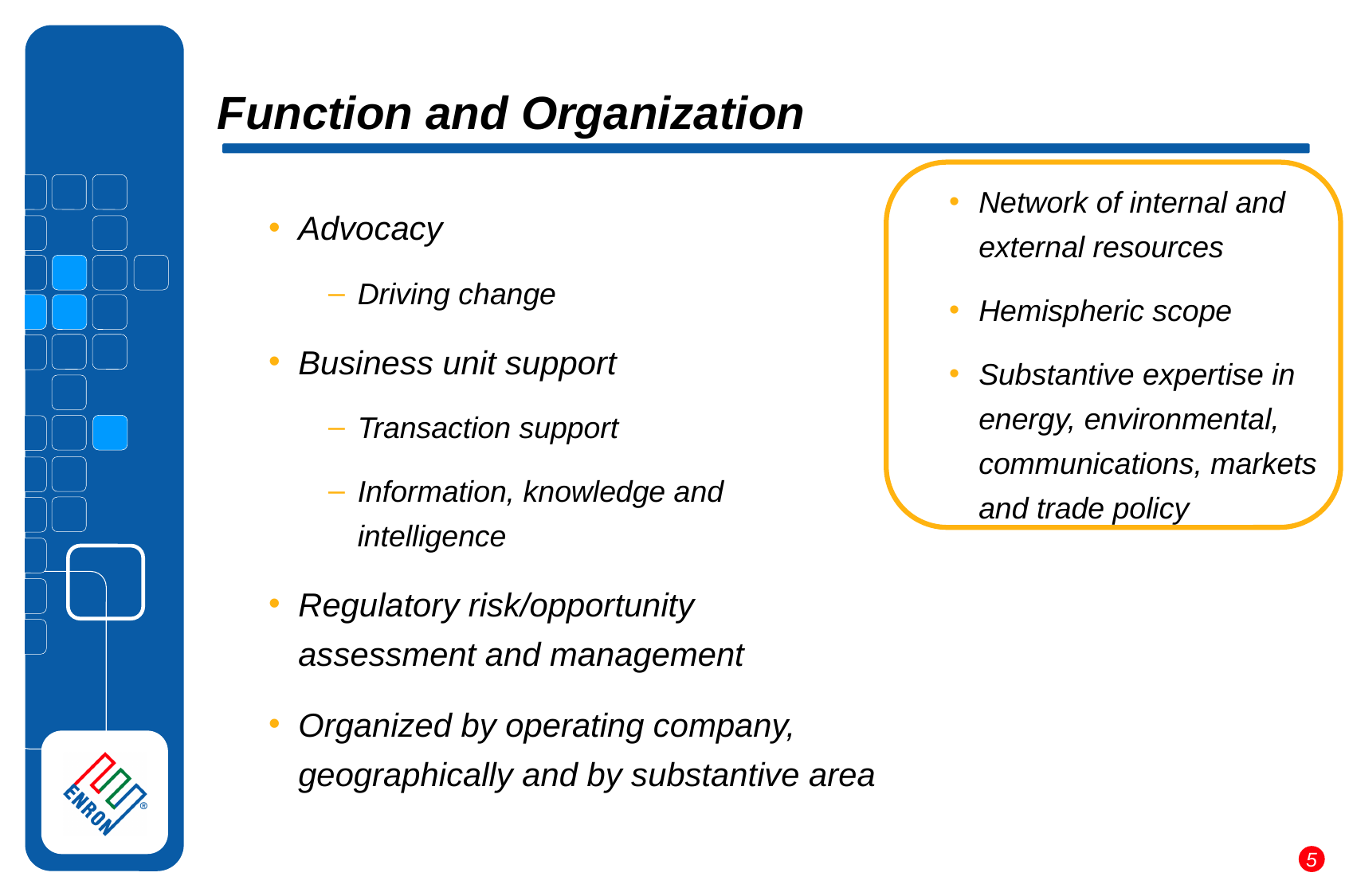

Function and Organization

Network of internal and external resources
Hemispheric scope
Substantive expertise in energy, environmental, communications, markets and trade policy
Advocacy
Driving change
Business unit support
Transaction support
Information, knowledge and intelligence
Regulatory risk/opportunity assessment and management
Organized by operating company, geographically and by substantive area